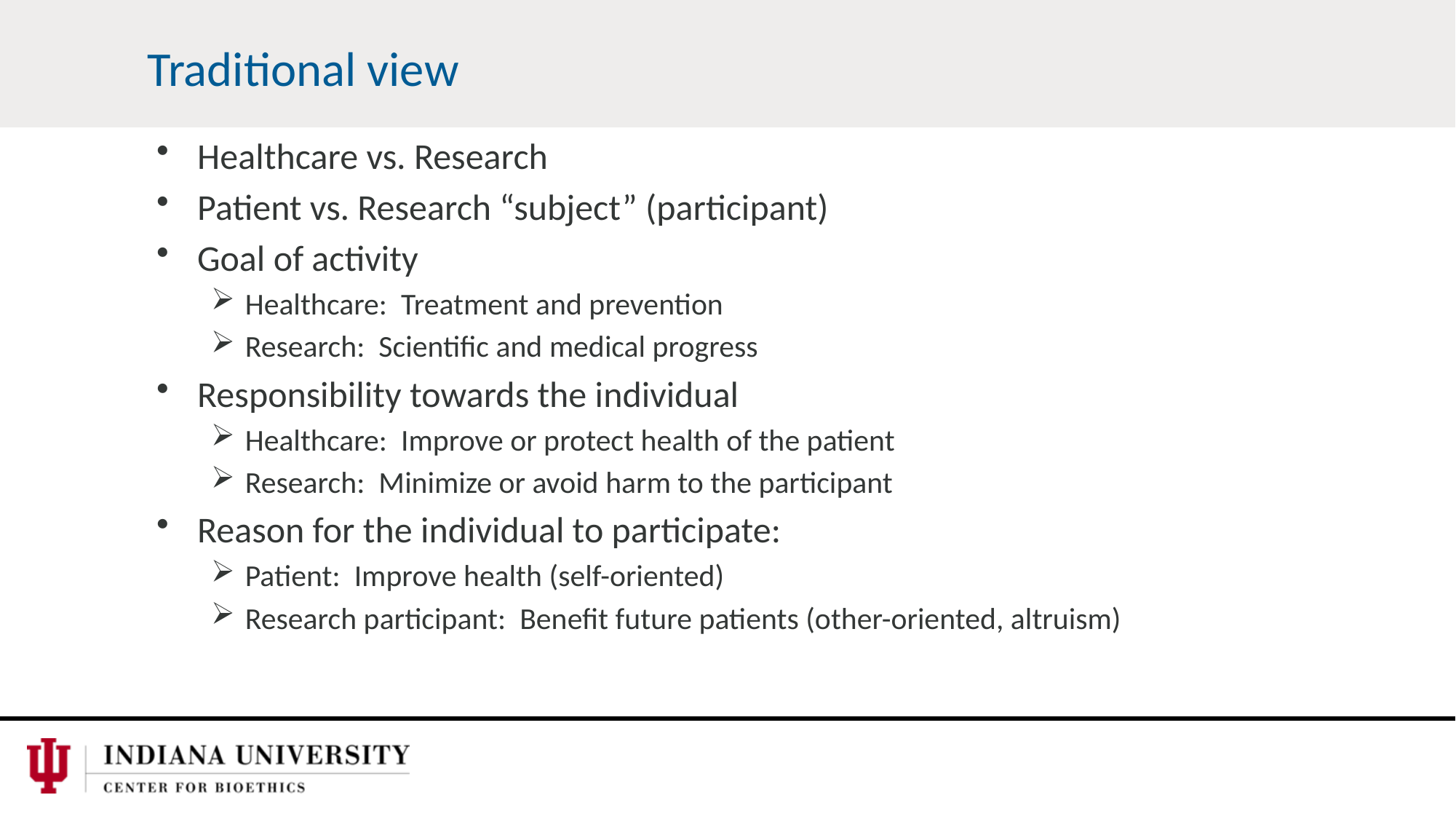

Traditional view
Healthcare vs. Research
Patient vs. Research “subject” (participant)
Goal of activity
Healthcare:  Treatment and prevention
Research:  Scientific and medical progress
Responsibility towards the individual
Healthcare:  Improve or protect health of the patient
Research:  Minimize or avoid harm to the participant
Reason for the individual to participate:
Patient:  Improve health (self-oriented)
Research participant:  Benefit future patients (other-oriented, altruism)